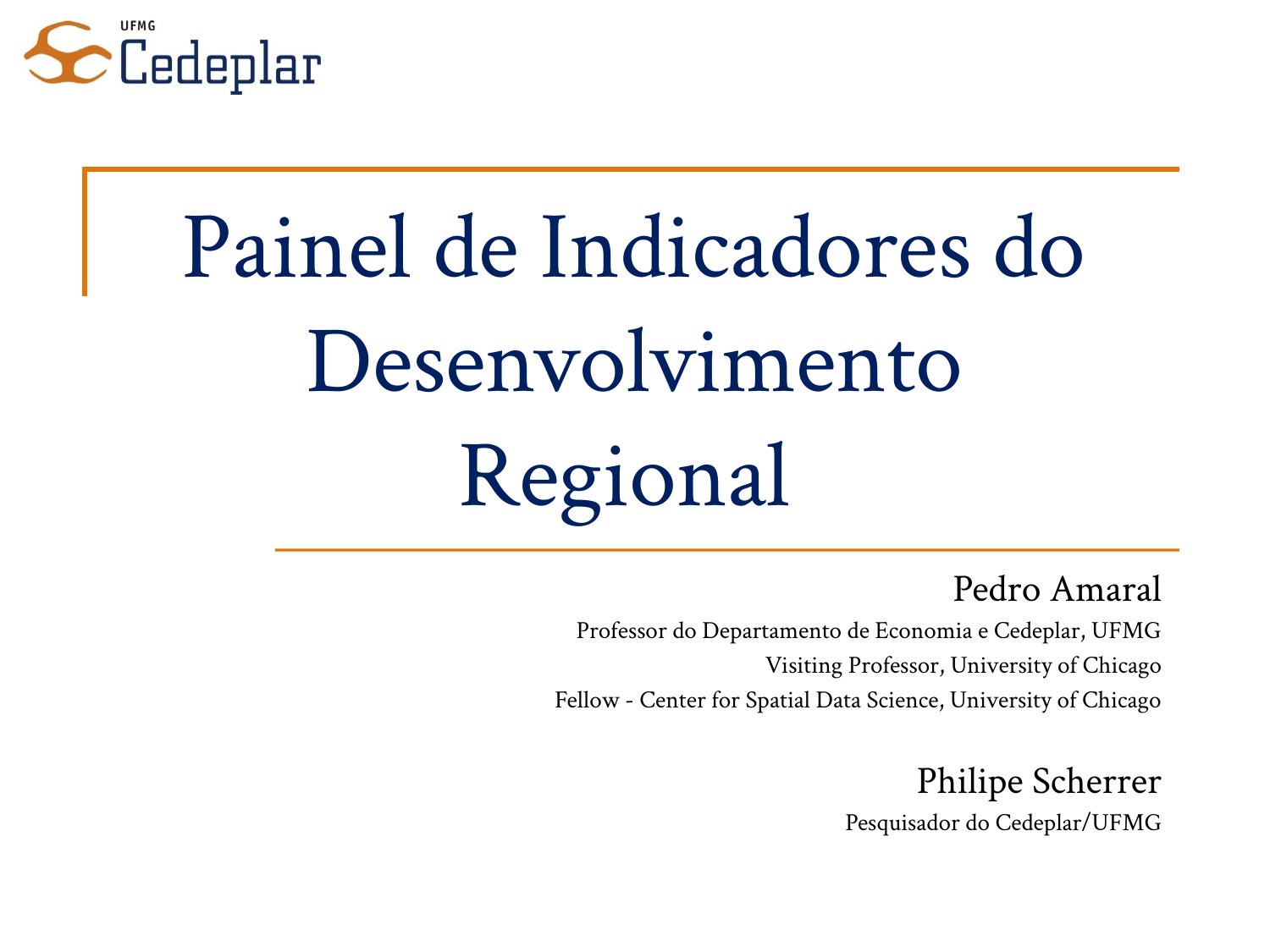

# Painel de Indicadores do Desenvolvimento Regional
Pedro Amaral
Professor do Departamento de Economia e Cedeplar, UFMG
Visiting Professor, University of Chicago
Fellow - Center for Spatial Data Science, University of Chicago

Philipe Scherrer
Pesquisador do Cedeplar/UFMG